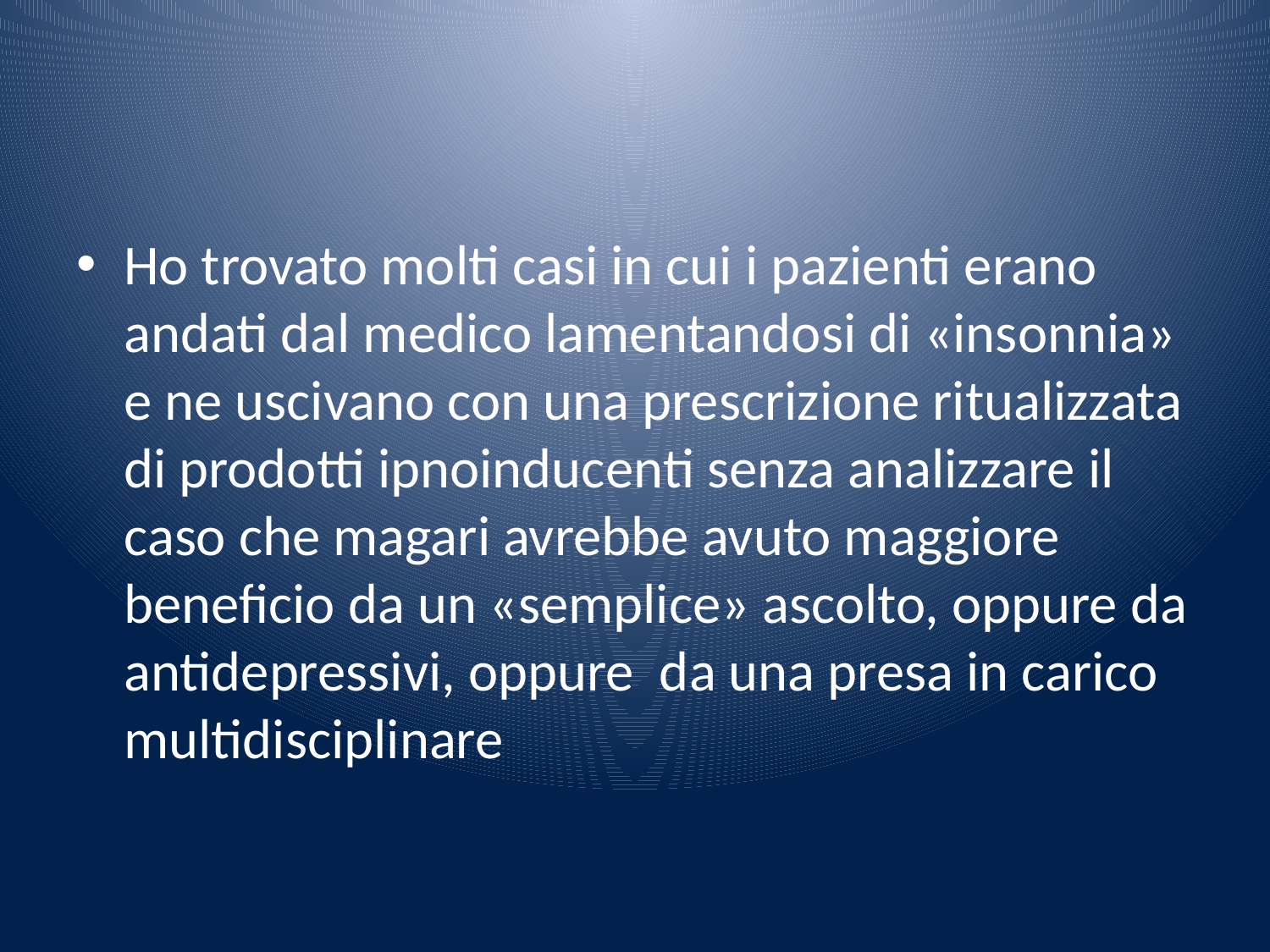

#
Ho trovato molti casi in cui i pazienti erano andati dal medico lamentandosi di «insonnia» e ne uscivano con una prescrizione ritualizzata di prodotti ipnoinducenti senza analizzare il caso che magari avrebbe avuto maggiore beneficio da un «semplice» ascolto, oppure da antidepressivi, oppure  da una presa in carico multidisciplinare